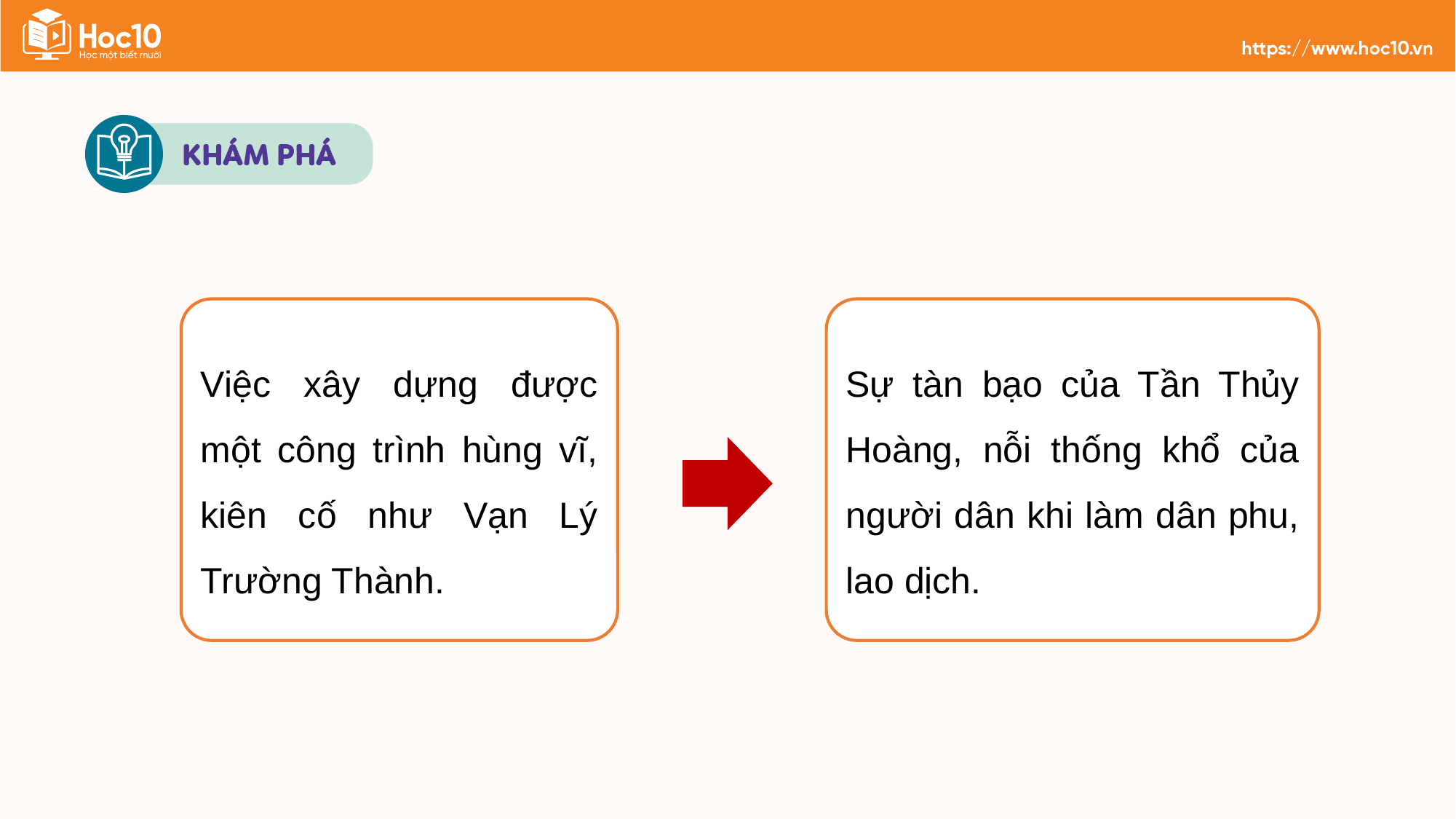

Việc xây dựng được một công trình hùng vĩ, kiên cố như Vạn Lý Trường Thành.
Sự tàn bạo của Tần Thủy Hoàng, nỗi thống khổ của người dân khi làm dân phu, lao dịch.